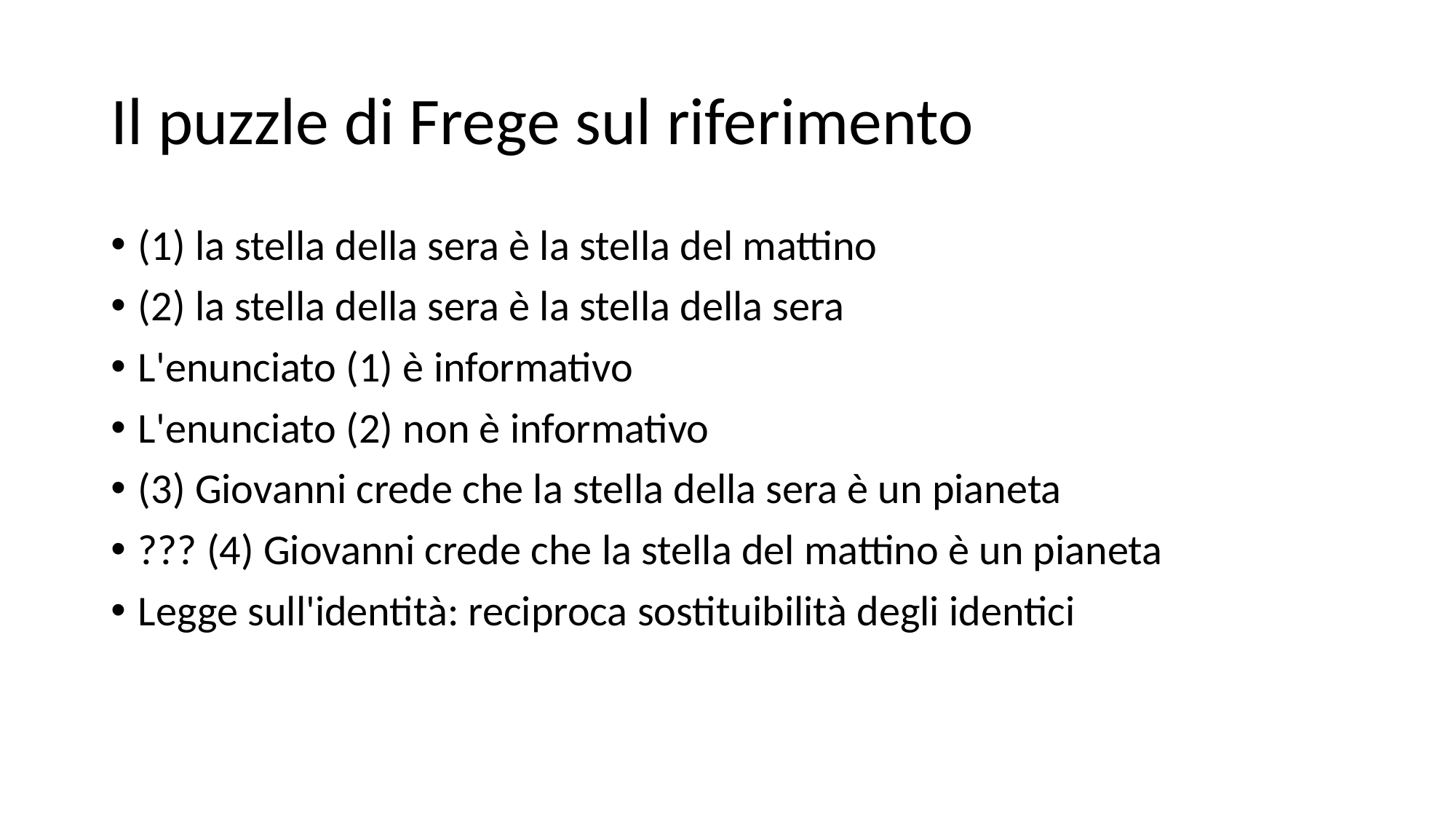

# Il puzzle di Frege sul riferimento
(1) la stella della sera è la stella del mattino
(2) la stella della sera è la stella della sera
L'enunciato (1) è informativo
L'enunciato (2) non è informativo
(3) Giovanni crede che la stella della sera è un pianeta
??? (4) Giovanni crede che la stella del mattino è un pianeta
Legge sull'identità: reciproca sostituibilità degli identici